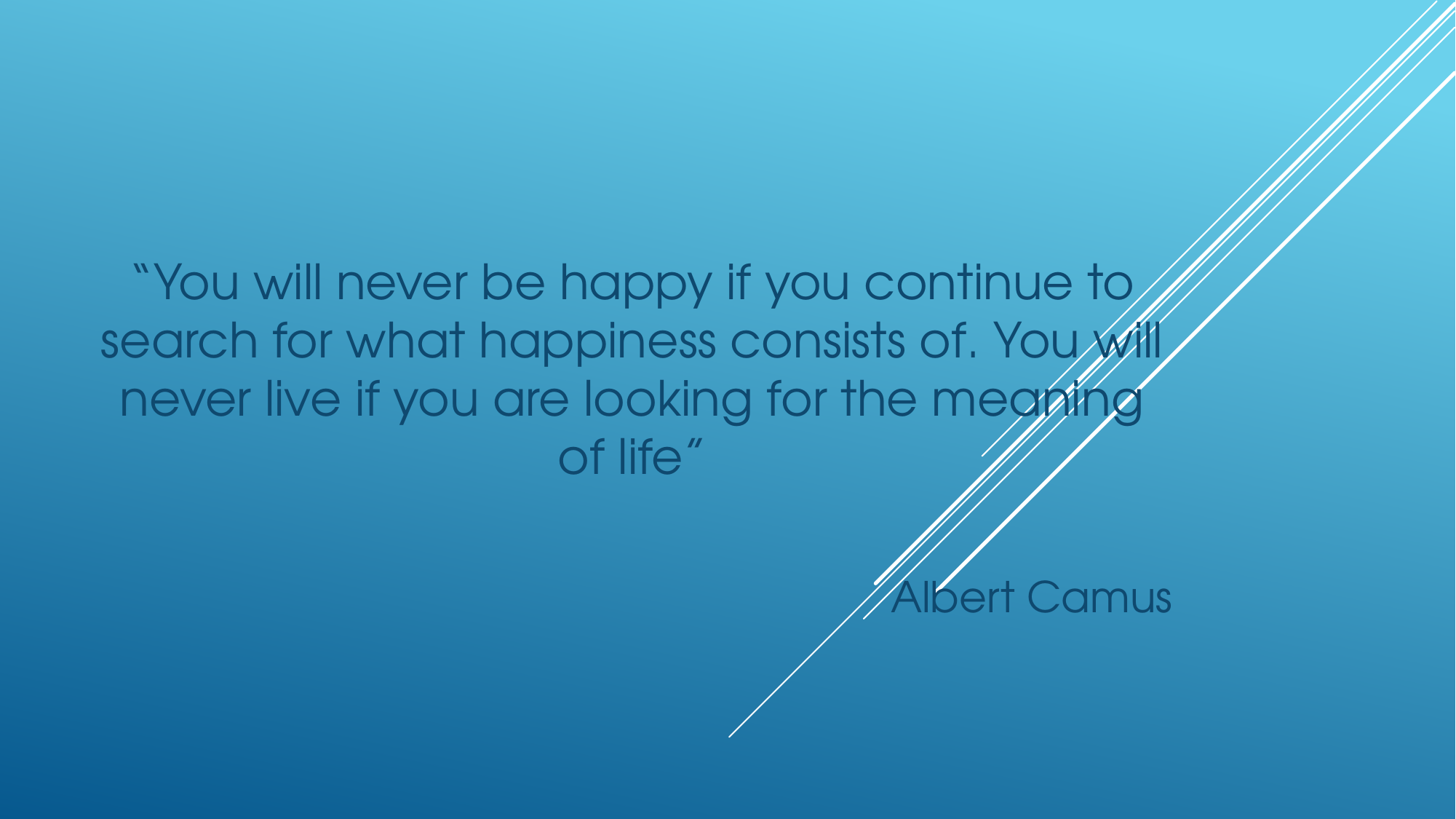

#
“You will never be happy if you continue to search for what happiness consists of. You will never live if you are looking for the meaning of life”

Albert Camus